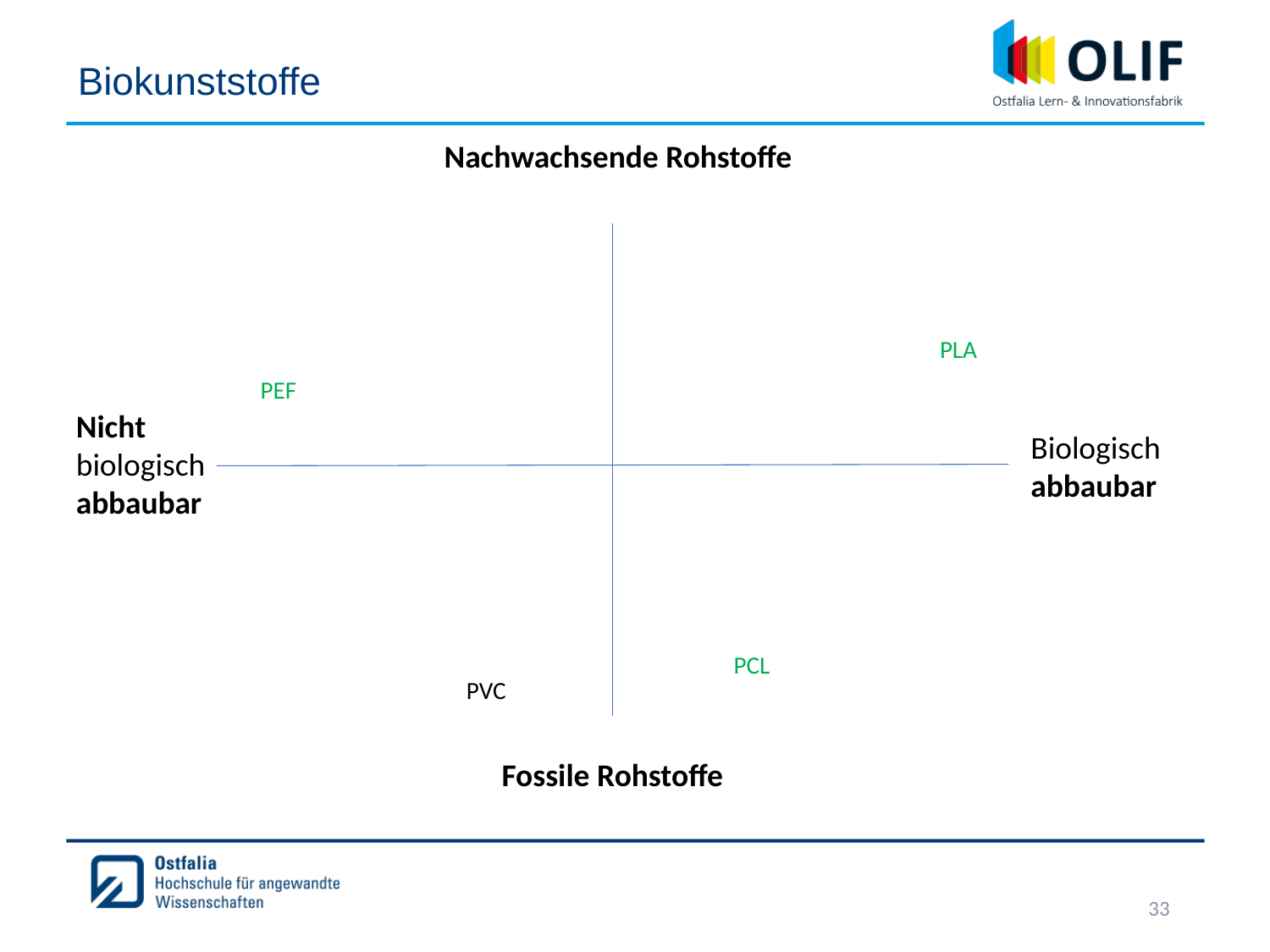

# Biokunststoffe
Nachwachsende Rohstoffe
PLA
PEF
Nicht
biologisch
abbaubar
Biologisch
abbaubar

PCL
PVC
Fossile Rohstoffe
33